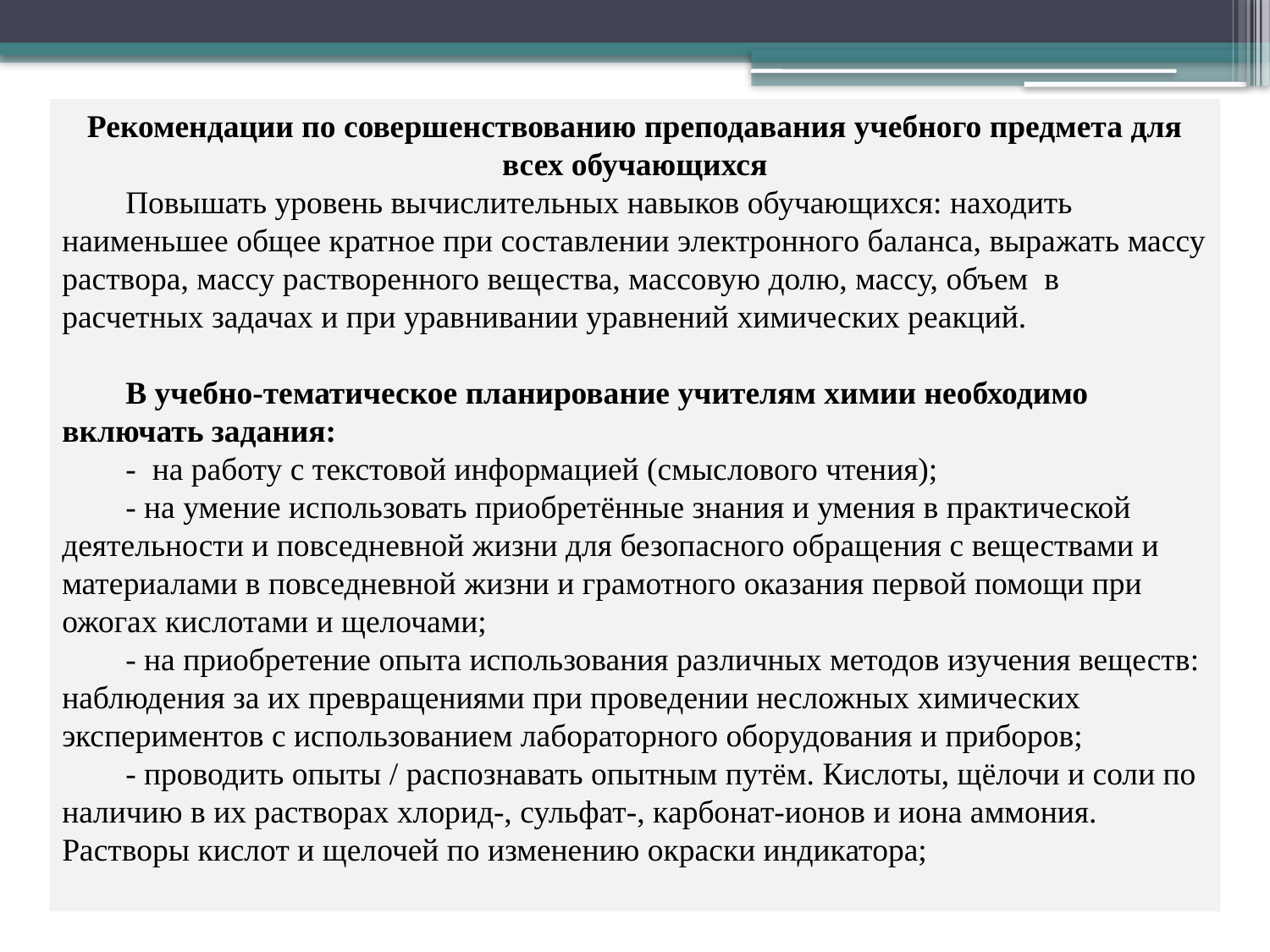

Рекомендации по совершенствованию преподавания учебного предмета для всех обучающихся
Повышать уровень вычислительных навыков обучающихся: находить наименьшее общее кратное при составлении электронного баланса, выражать массу раствора, массу растворенного вещества, массовую долю, массу, объем  в расчетных задачах и при уравнивании уравнений химических реакций.

В учебно-тематическое планирование учителям химии необходимо включать задания:
-  на работу с текстовой информацией (смыслового чтения);
- на умение использовать приобретённые знания и умения в практической деятельности и повседневной жизни для безопасного обращения с веществами и материалами в повседневной жизни и грамотного оказания первой помощи при ожогах кислотами и щелочами;
- на приобретение опыта использования различных методов изучения веществ: наблюдения за их превращениями при проведении несложных химических экспериментов с использованием лабораторного оборудования и приборов;
- проводить опыты / распознавать опытным путём. Кислоты, щёлочи и соли по наличию в их растворах хлорид-, сульфат-, карбонат-ионов и иона аммония. Растворы кислот и щелочей по изменению окраски индикатора;